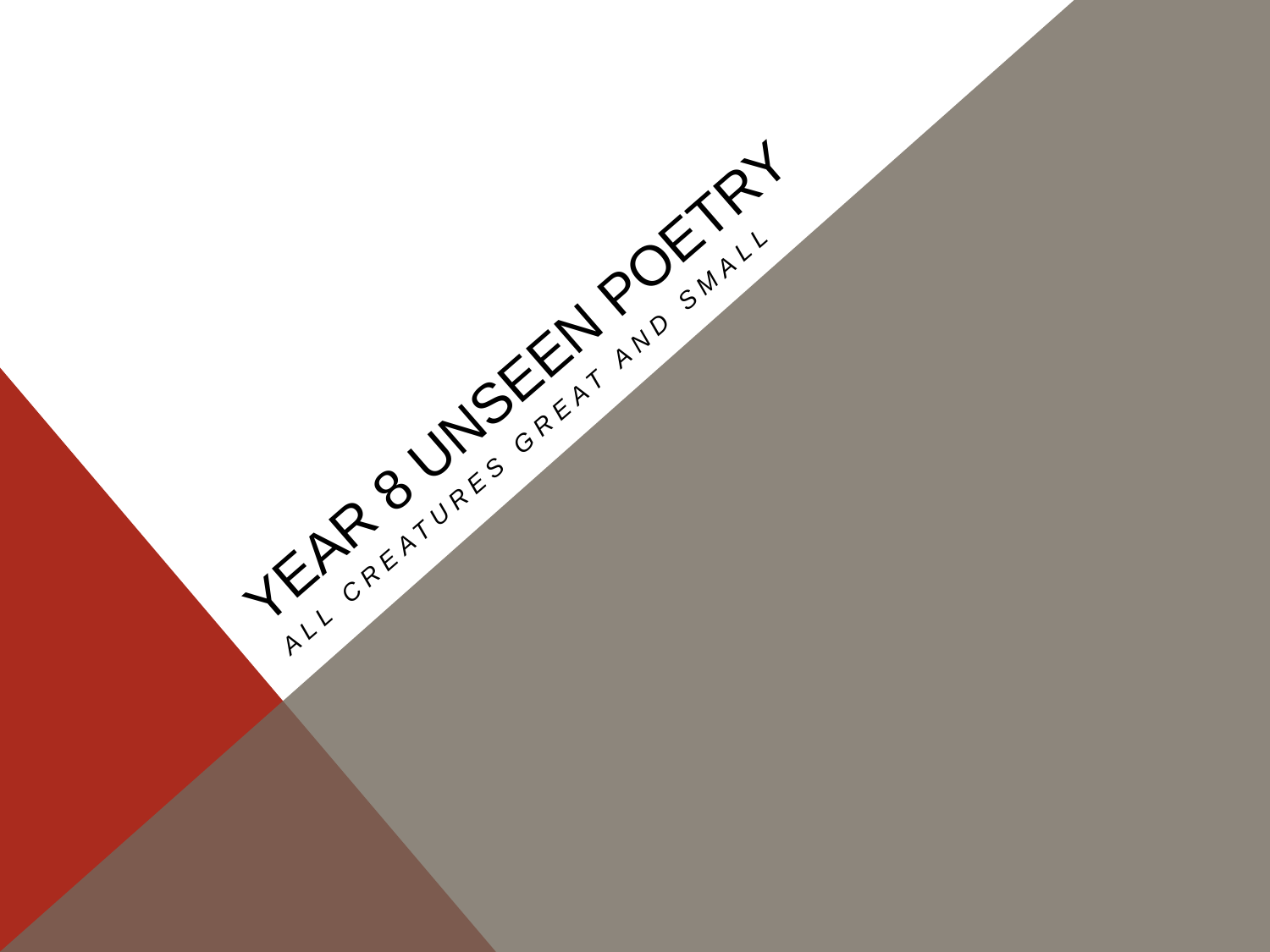

# Year 8 Unseen Poetry
All Creatures Great and Small